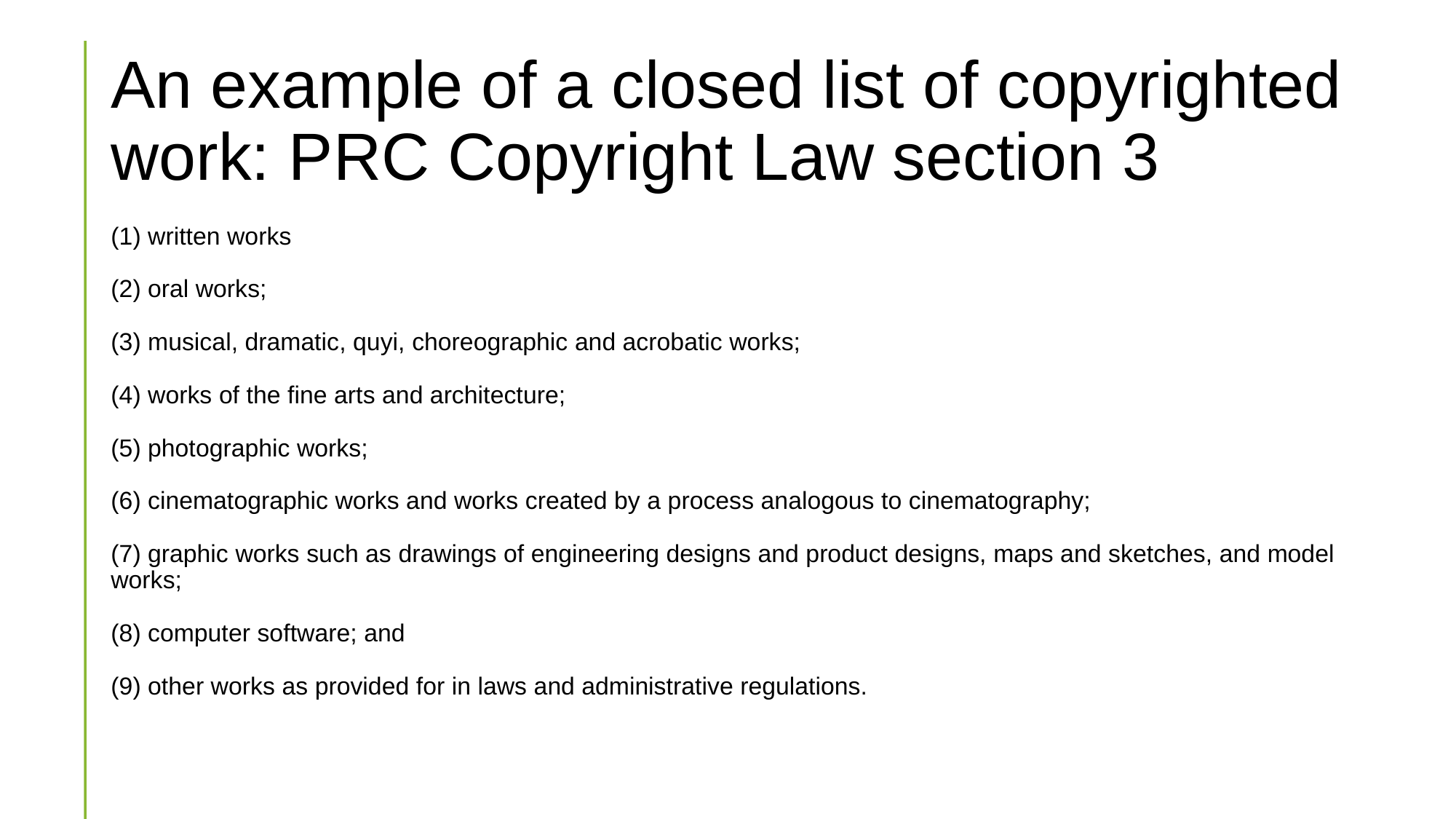

# An example of a closed list of copyrighted work: PRC Copyright Law section 3
(1) written works
(2) oral works; 
(3) musical, dramatic, quyi, choreographic and acrobatic works; 
(4) works of the fine arts and architecture; 
(5) photographic works; 
(6) cinematographic works and works created by a process analogous to cinematography; 
(7) graphic works such as drawings of engineering designs and product designs, maps and sketches, and model works; 
(8) computer software; and 
(9) other works as provided for in laws and administrative regulations.